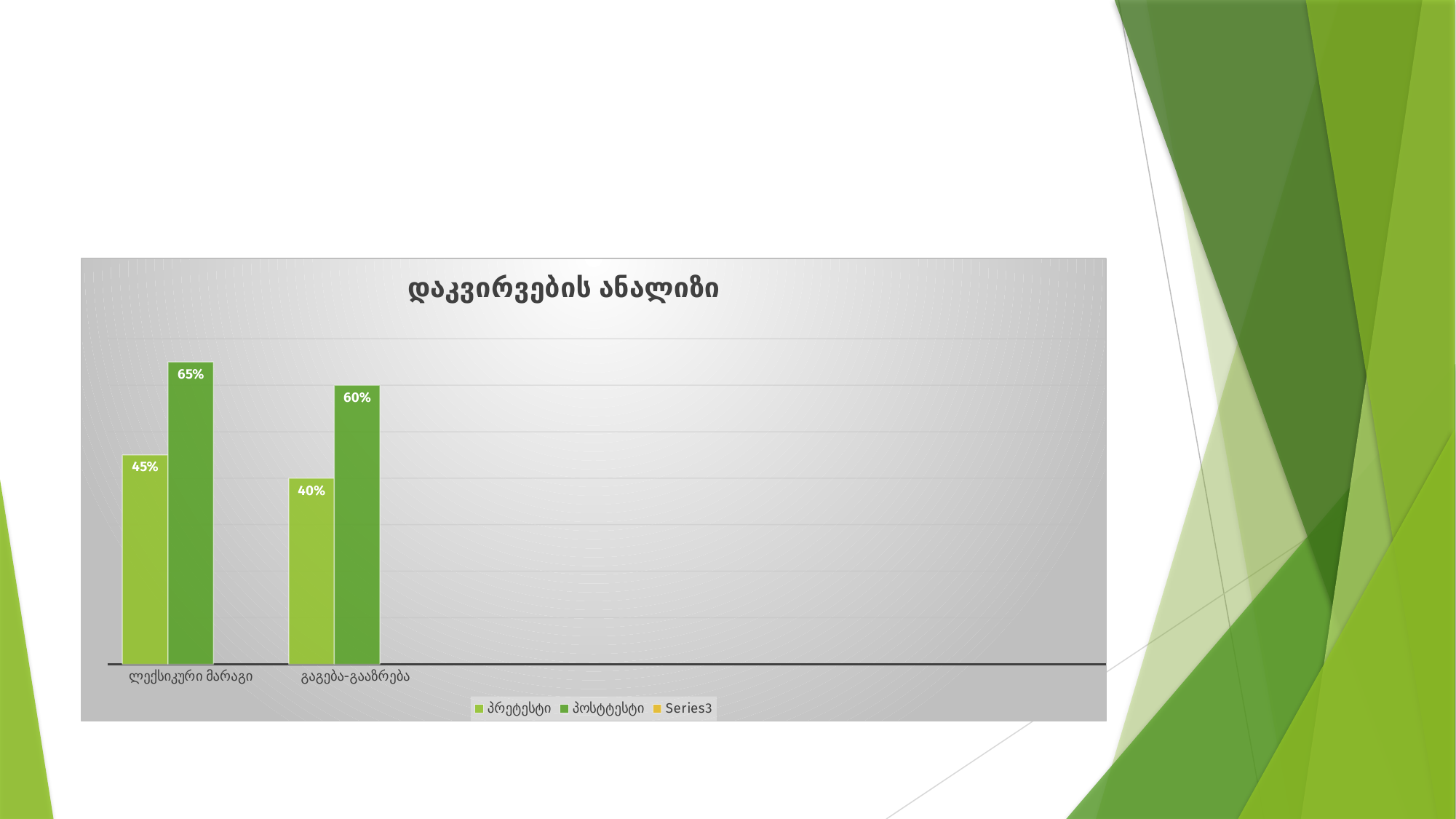

#

### Chart: დაკვირვების ანალიზი

| Category | პრეტესტი | პოსტტესტი |  |
|---|---|---|---|
| ლექსიკური მარაგი | 0.45 | 0.65 | None |
| გაგება-გააზრება  | 0.4 | 0.6 | None |